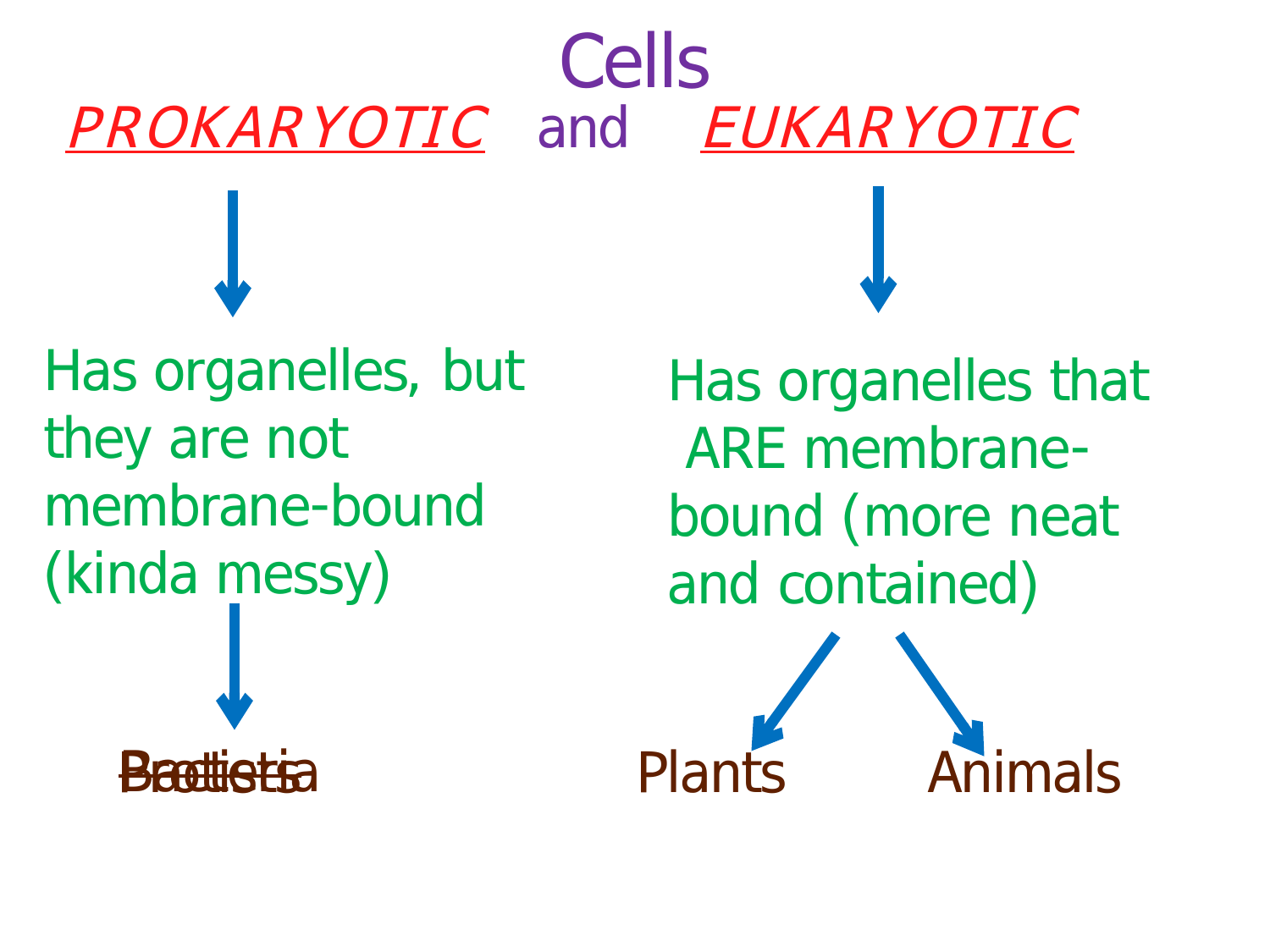

# Cells
PROKARYOTIC   and    EUKARYOTIC
Has organelles, but they are not membrane-bound (kinda messy)
Has organelles that  ARE membrane-bound (more neat and contained)
Bacteria
Plants
Protists
Animals